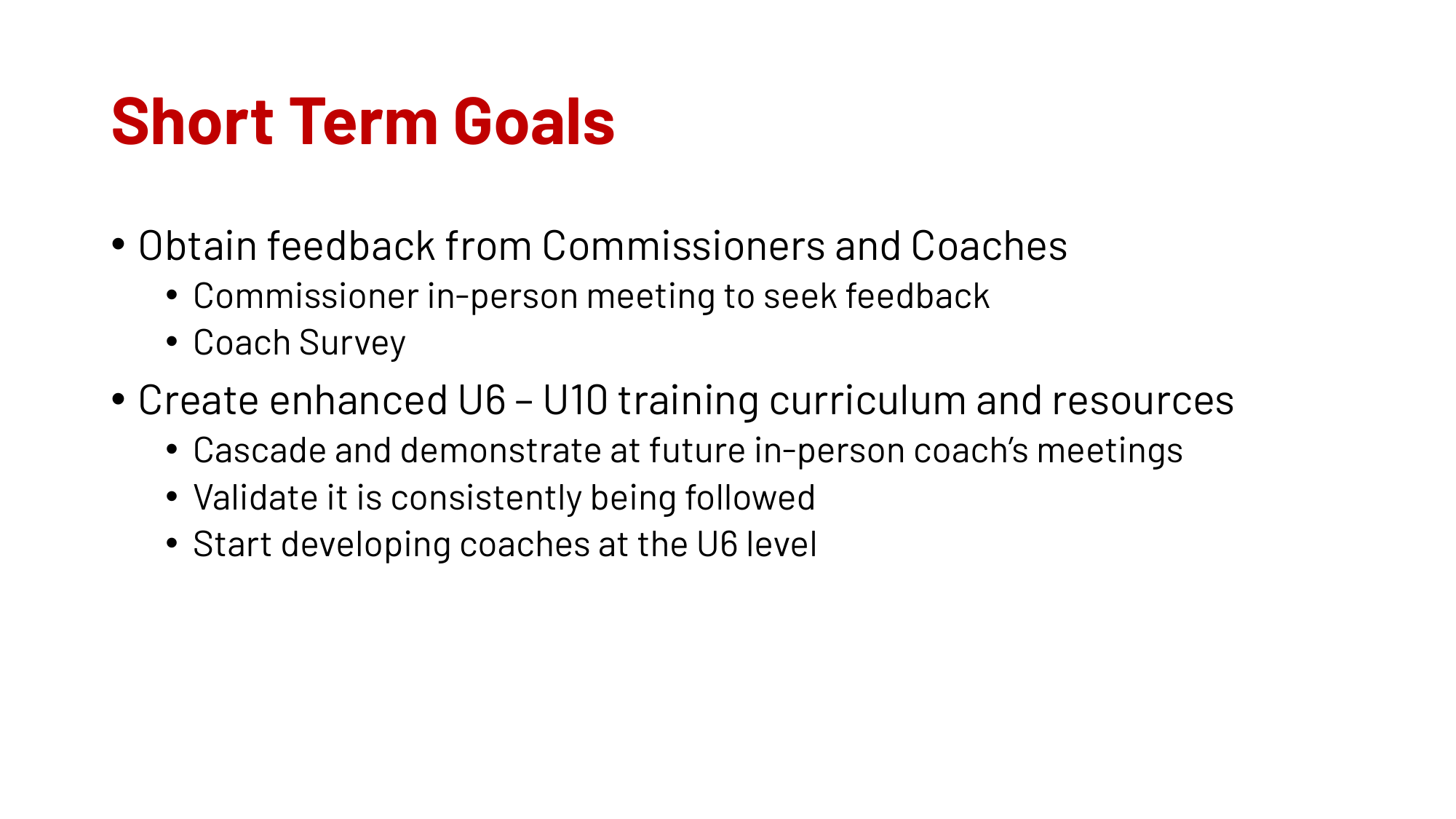

# Short Term Goals
Obtain feedback from Commissioners and Coaches
Commissioner in-person meeting to seek feedback
Coach Survey
Create enhanced U6 – U10 training curriculum and resources
Cascade and demonstrate at future in-person coach’s meetings
Validate it is consistently being followed
Start developing coaches at the U6 level